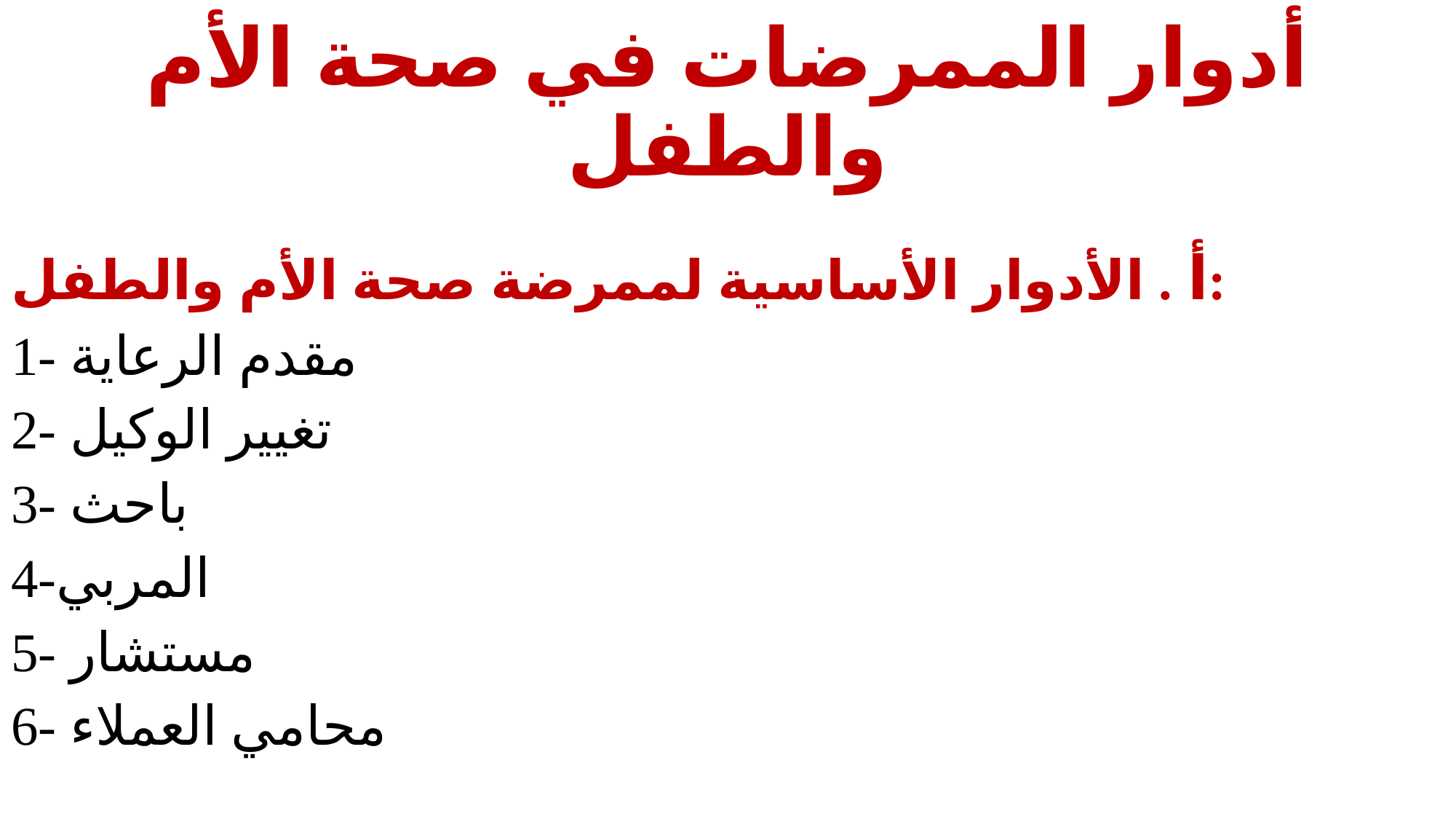

# أدوار الممرضات في صحة الأم والطفل
أ . الأدوار الأساسية لممرضة صحة الأم والطفل:
1- مقدم الرعاية
2- تغيير الوكيل
3- باحث
4-المربي
5- مستشار
6- محامي العملاء